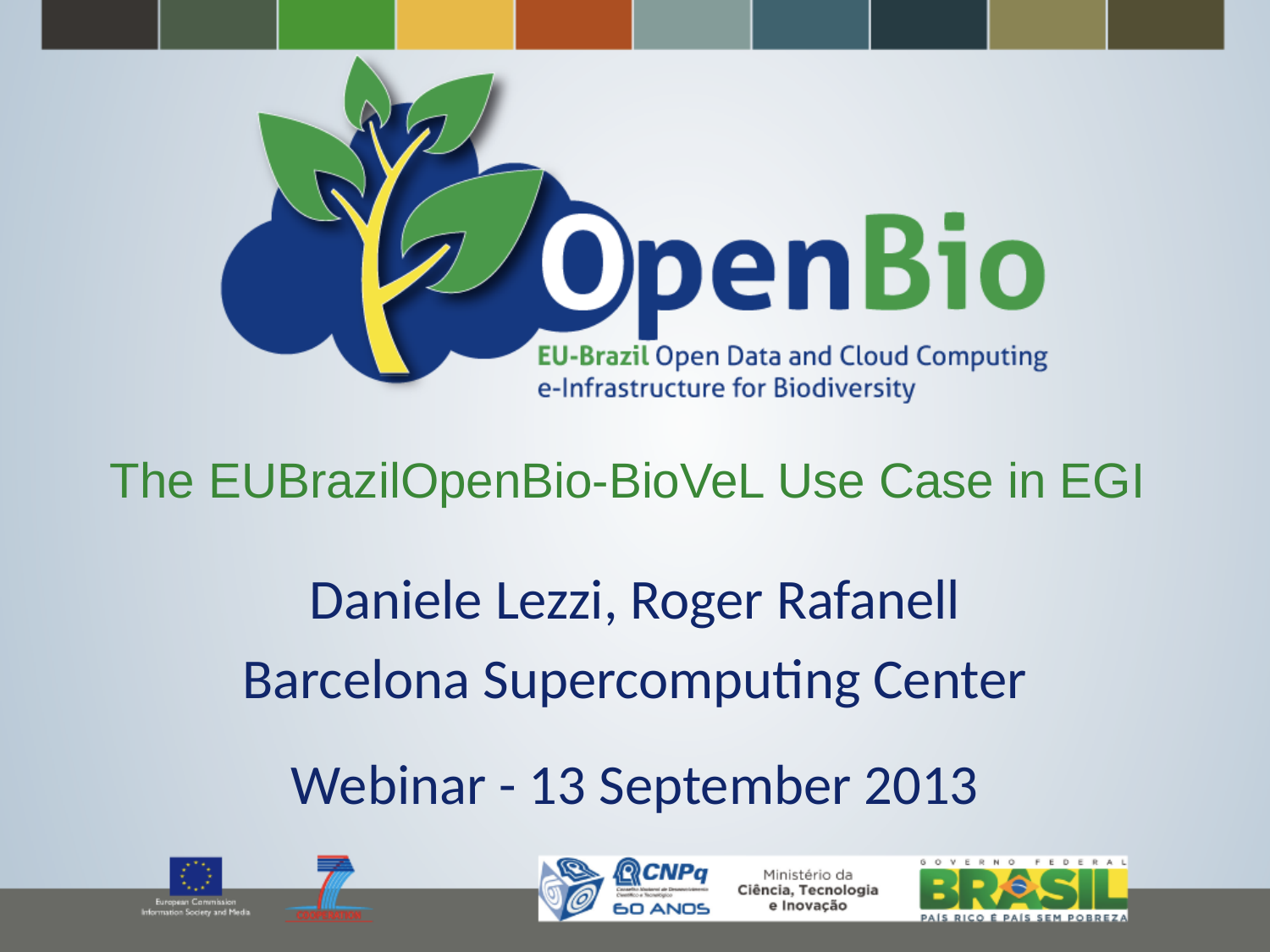

# The EUBrazilOpenBio-BioVeL Use Case in EGI
Daniele Lezzi, Roger Rafanell
Barcelona Supercomputing Center

Webinar - 13 September 2013